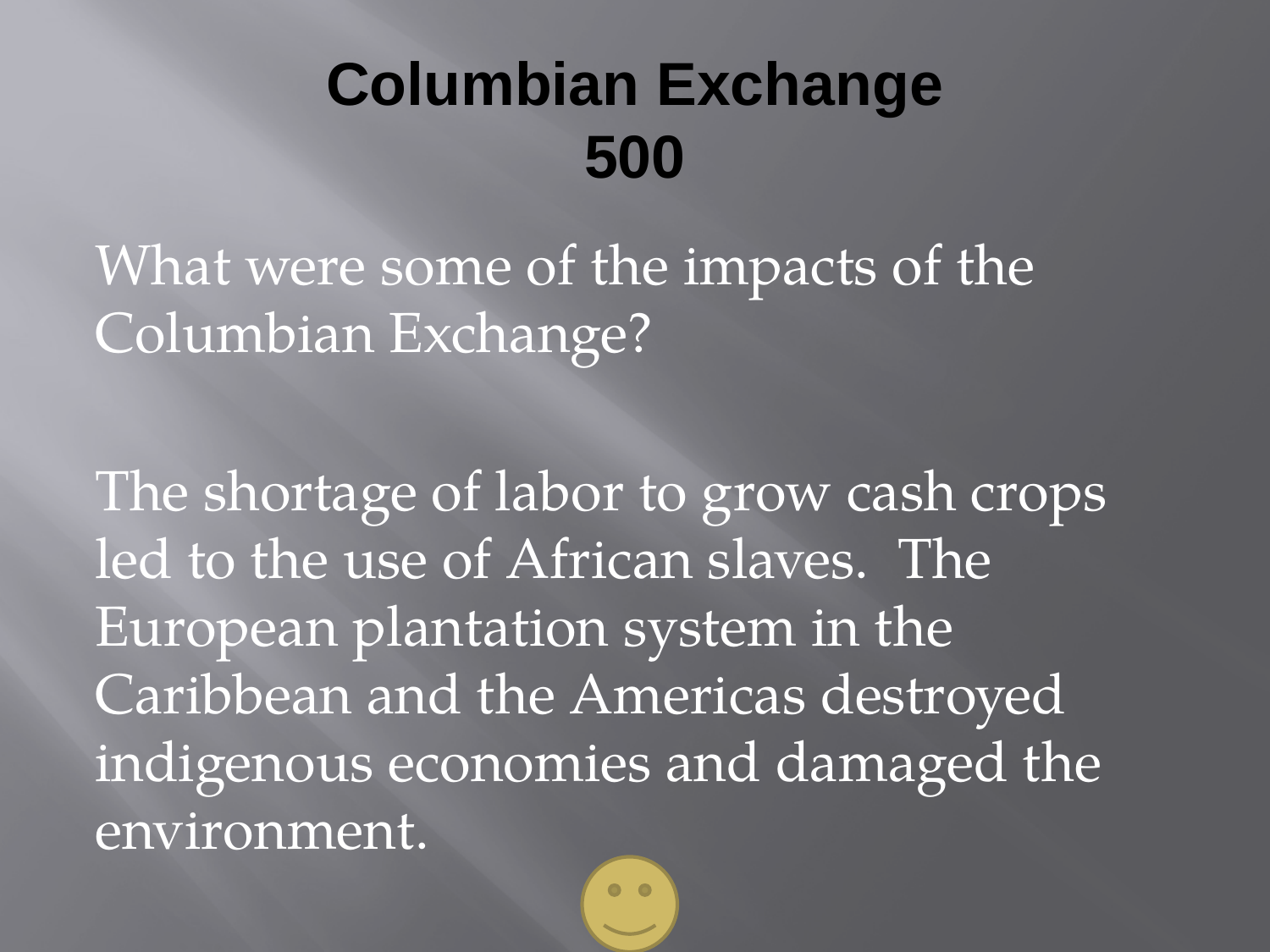

# Columbian Exchange 500
What were some of the impacts of the Columbian Exchange?

The shortage of labor to grow cash crops led to the use of African slaves.  The European plantation system in the Caribbean and the Americas destroyed indigenous economies and damaged the environment.